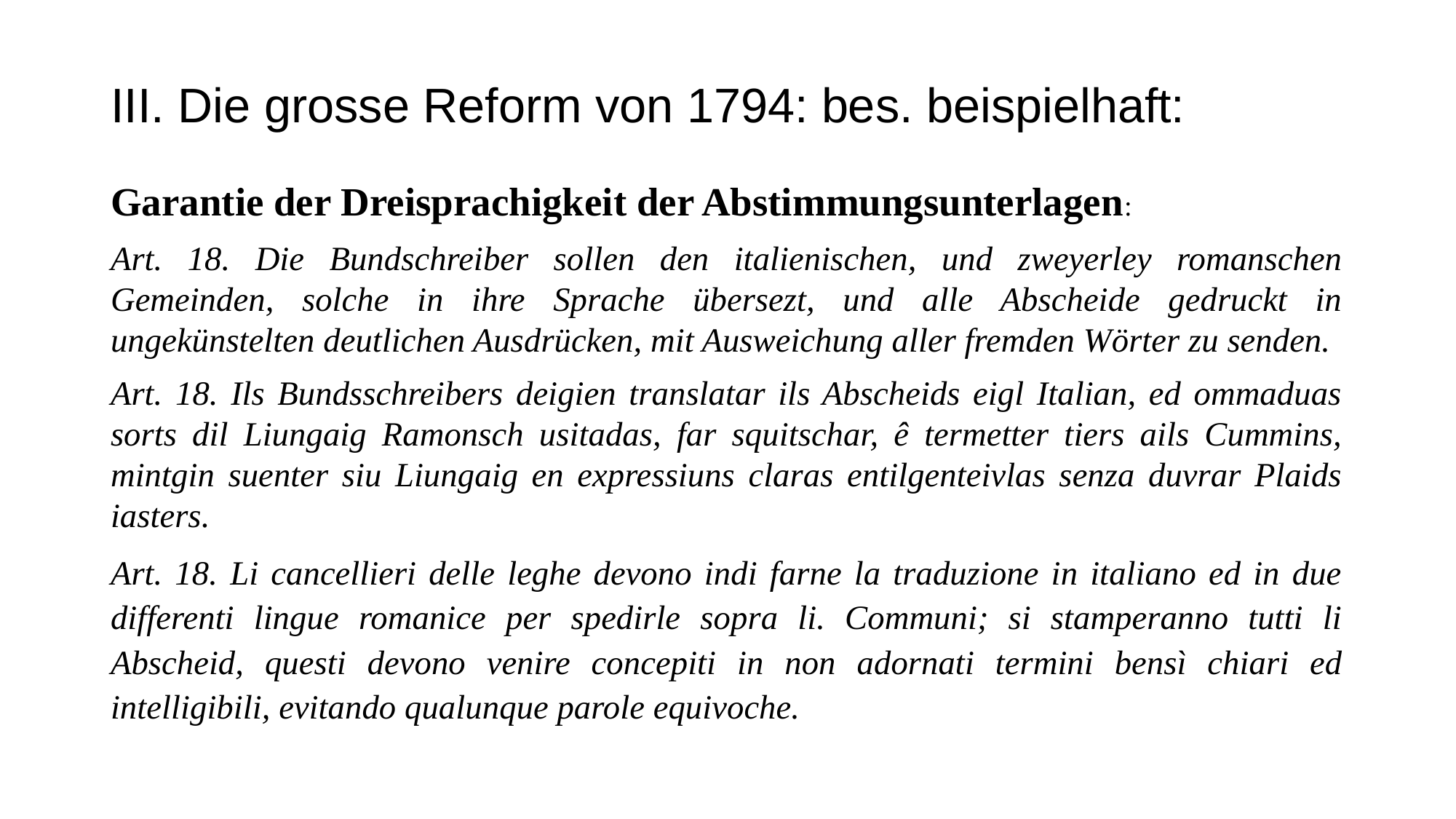

# III. Die grosse Reform von 1794: bes. beispielhaft:
Garantie der Dreisprachigkeit der Abstimmungsunterlagen:
Art. 18. Die Bundschreiber sollen den italienischen, und zweyerley romanschen Gemeinden, solche in ihre Sprache übersezt, und alle Abscheide gedruckt in ungekünstelten deutlichen Ausdrücken, mit Ausweichung aller fremden Wörter zu senden.
Art. 18. Ils Bundsschreibers deigien translatar ils Abscheids eigl Italian, ed ommaduas sorts dil Liungaig Ramonsch usitadas, far squitschar, ê termetter tiers ails Cummins, mintgin suenter siu Liungaig en expressiuns claras entilgenteivlas senza duvrar Plaids iasters.
Art. 18. Li cancellieri delle leghe devono indi farne la traduzione in italiano ed in due differenti lingue romanice per spedirle sopra li. Communi; si stamperanno tutti li Abscheid, questi devono venire concepiti in non adornati termini bensì chiari ed intelligibili, evitando qualunque parole equivoche.